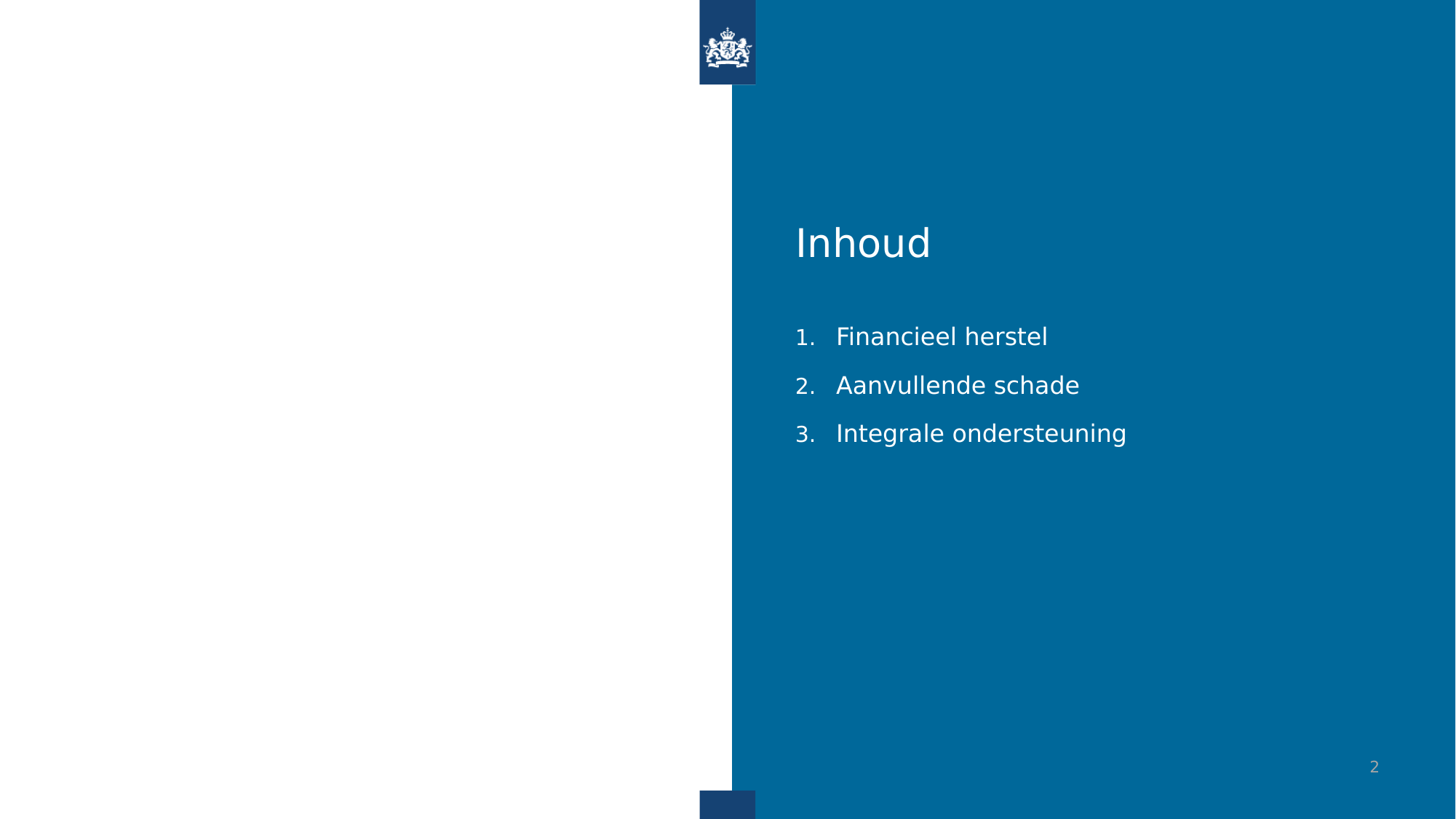

Financieel herstel
Aanvullende schade
Integrale ondersteuning

2